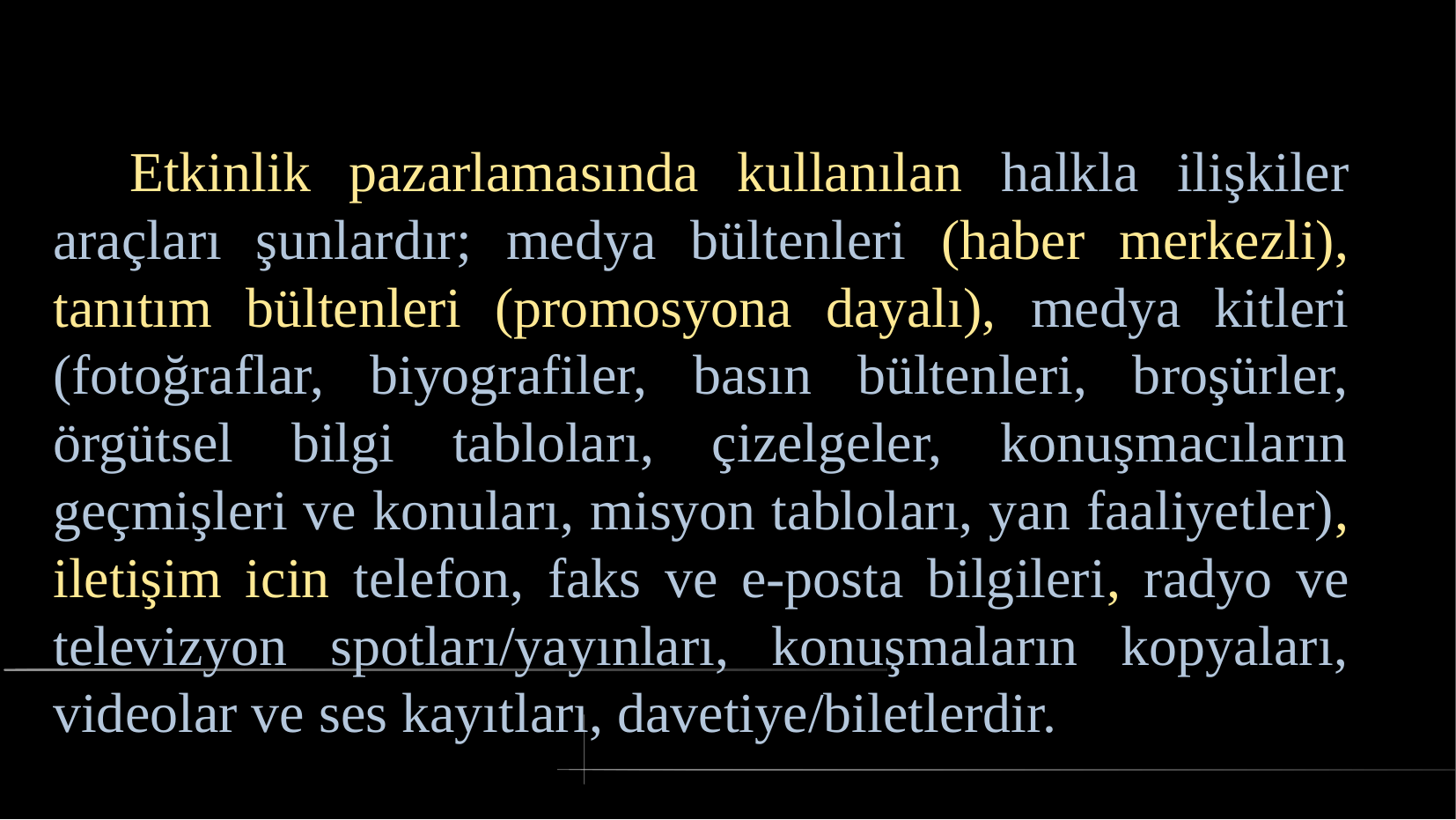

# Etkinlik pazarlamasında kullanılan halkla ilişkiler araçları şunlardır; medya bültenleri (haber merkezli), tanıtım bültenleri (promosyona dayalı), medya kitleri (fotoğraflar, biyografiler, basın bültenleri, broşürler, örgütsel bilgi tabloları, çizelgeler, konuşmacıların geçmişleri ve konuları, misyon tabloları, yan faaliyetler), iletişim icin telefon, faks ve e-posta bilgileri, radyo ve televizyon spotları/yayınları, konuşmaların kopyaları, videolar ve ses kayıtları, davetiye/biletlerdir.